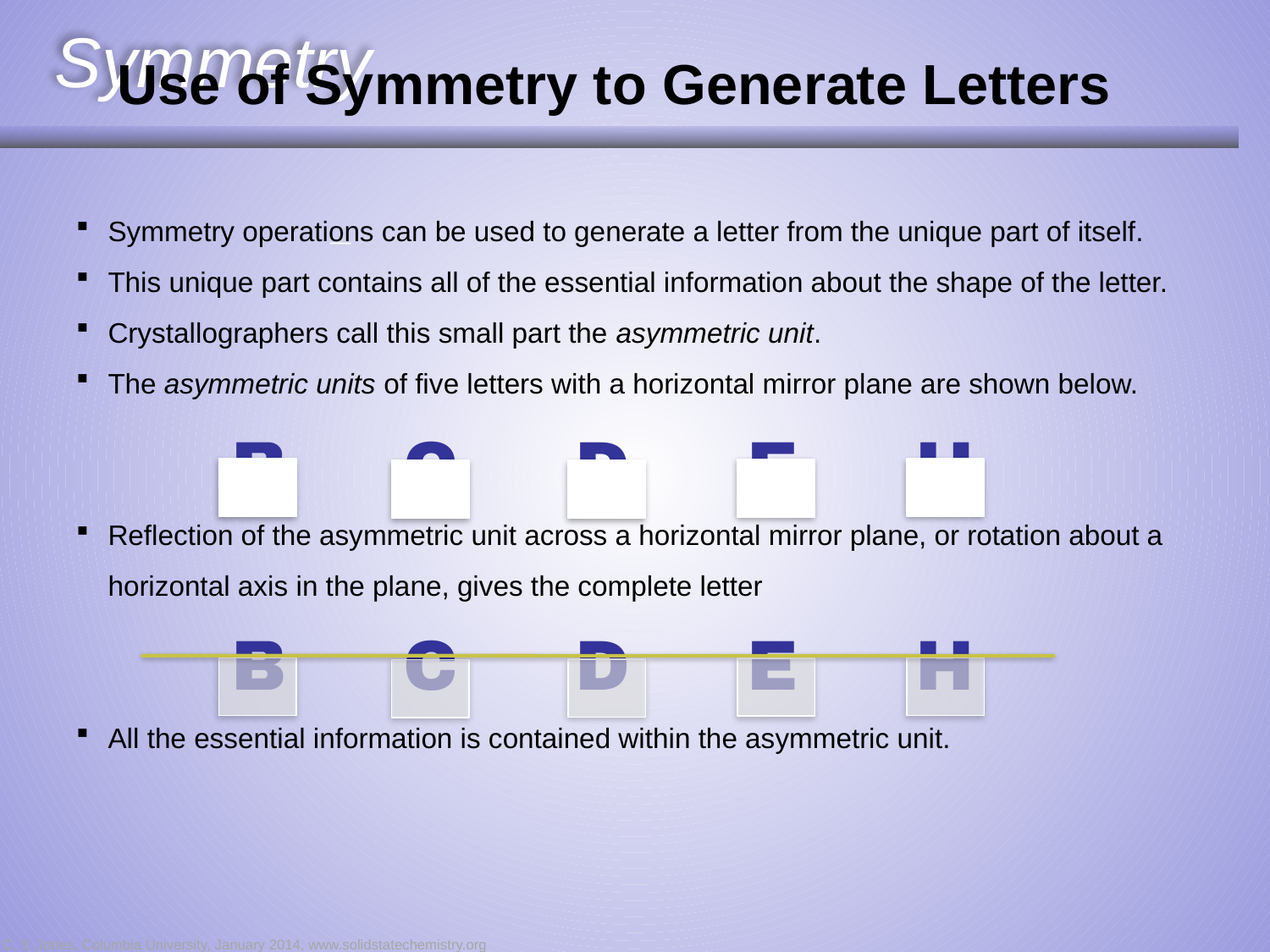

Symmetry
Use of Symmetry to Generate Letters

Symmetry operations can be used to generate a letter from the unique part of itself.
This unique part contains all of the essential information about the shape of the letter.
Crystallographers call this small part the asymmetric unit.
The asymmetric units of five letters with a horizontal mirror plane are shown below.

Reflection of the asymmetric unit across a horizontal mirror plane, or rotation about a horizontal axis in the plane, gives the complete letter

All the essential information is contained within the asymmetric unit.

B     C     D     E     H

B     C     D     E     H

C. Y. Jones, Columbia University, January 2014, www.solidstatechemistry.org